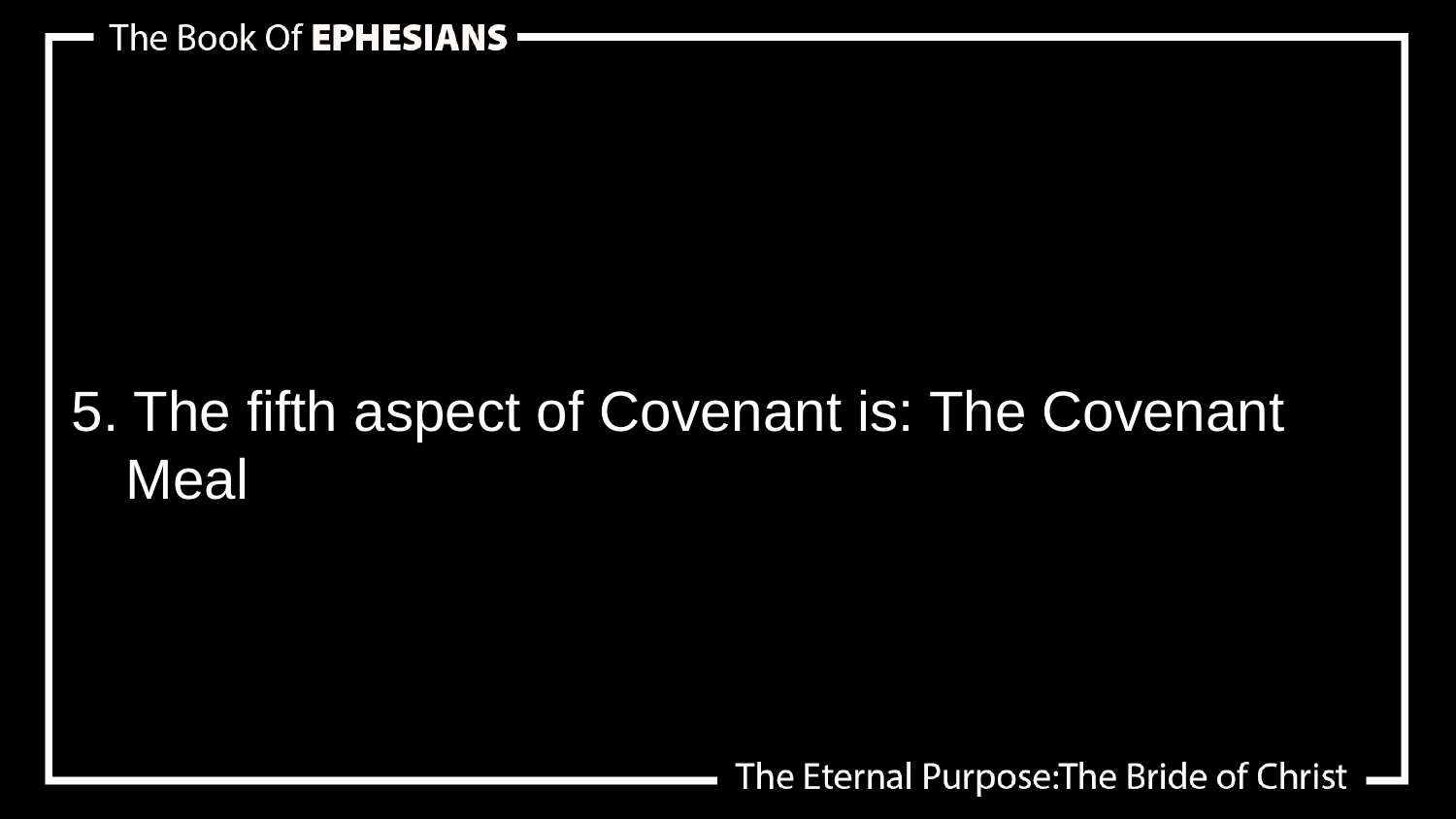

5. The fifth aspect of Covenant is: The Covenant Meal